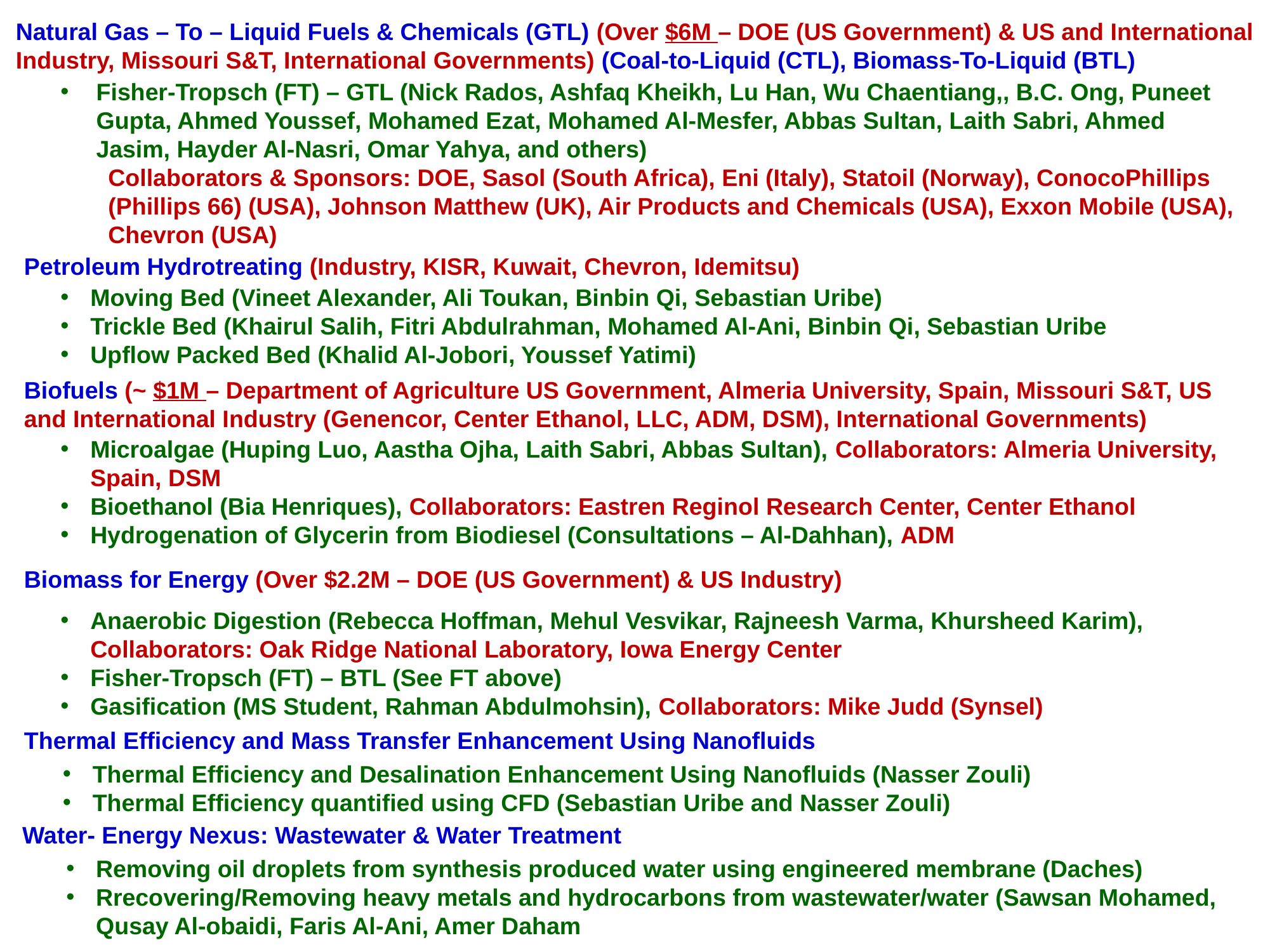

Natural Gas – To – Liquid Fuels & Chemicals (GTL) (Over $6M – DOE (US Government) & US and International Industry, Missouri S&T, International Governments) (Coal-to-Liquid (CTL), Biomass-To-Liquid (BTL)
Fisher-Tropsch (FT) – GTL (Nick Rados, Ashfaq Kheikh, Lu Han, Wu Chaentiang,, B.C. Ong, Puneet Gupta, Ahmed Youssef, Mohamed Ezat, Mohamed Al-Mesfer, Abbas Sultan, Laith Sabri, Ahmed Jasim, Hayder Al-Nasri, Omar Yahya, and others)
Collaborators & Sponsors: DOE, Sasol (South Africa), Eni (Italy), Statoil (Norway), ConocoPhillips (Phillips 66) (USA), Johnson Matthew (UK), Air Products and Chemicals (USA), Exxon Mobile (USA), Chevron (USA)

Petroleum Hydrotreating (Industry, KISR, Kuwait, Chevron, Idemitsu)
Moving Bed (Vineet Alexander, Ali Toukan, Binbin Qi, Sebastian Uribe)
Trickle Bed (Khairul Salih, Fitri Abdulrahman, Mohamed Al-Ani, Binbin Qi, Sebastian Uribe
Upflow Packed Bed (Khalid Al-Jobori, Youssef Yatimi)
Biofuels (~ $1M – Department of Agriculture US Government, Almeria University, Spain, Missouri S&T, US and International Industry (Genencor, Center Ethanol, LLC, ADM, DSM), International Governments)
Microalgae (Huping Luo, Aastha Ojha, Laith Sabri, Abbas Sultan), Collaborators: Almeria University, Spain, DSM
Bioethanol (Bia Henriques), Collaborators: Eastren Reginol Research Center, Center Ethanol
Hydrogenation of Glycerin from Biodiesel (Consultations – Al-Dahhan), ADM
Biomass for Energy (Over $2.2M – DOE (US Government) & US Industry)
Anaerobic Digestion (Rebecca Hoffman, Mehul Vesvikar, Rajneesh Varma, Khursheed Karim), Collaborators: Oak Ridge National Laboratory, Iowa Energy Center
Fisher-Tropsch (FT) – BTL (See FT above)
Gasification (MS Student, Rahman Abdulmohsin), Collaborators: Mike Judd (Synsel)
Thermal Efficiency and Mass Transfer Enhancement Using Nanofluids
Thermal Efficiency and Desalination Enhancement Using Nanofluids (Nasser Zouli)
Thermal Efficiency quantified using CFD (Sebastian Uribe and Nasser Zouli)
Water- Energy Nexus: Wastewater & Water Treatment
Removing oil droplets from synthesis produced water using engineered membrane (Daches)
Rrecovering/Removing heavy metals and hydrocarbons from wastewater/water (Sawsan Mohamed, Qusay Al-obaidi, Faris Al-Ani, Amer Daham